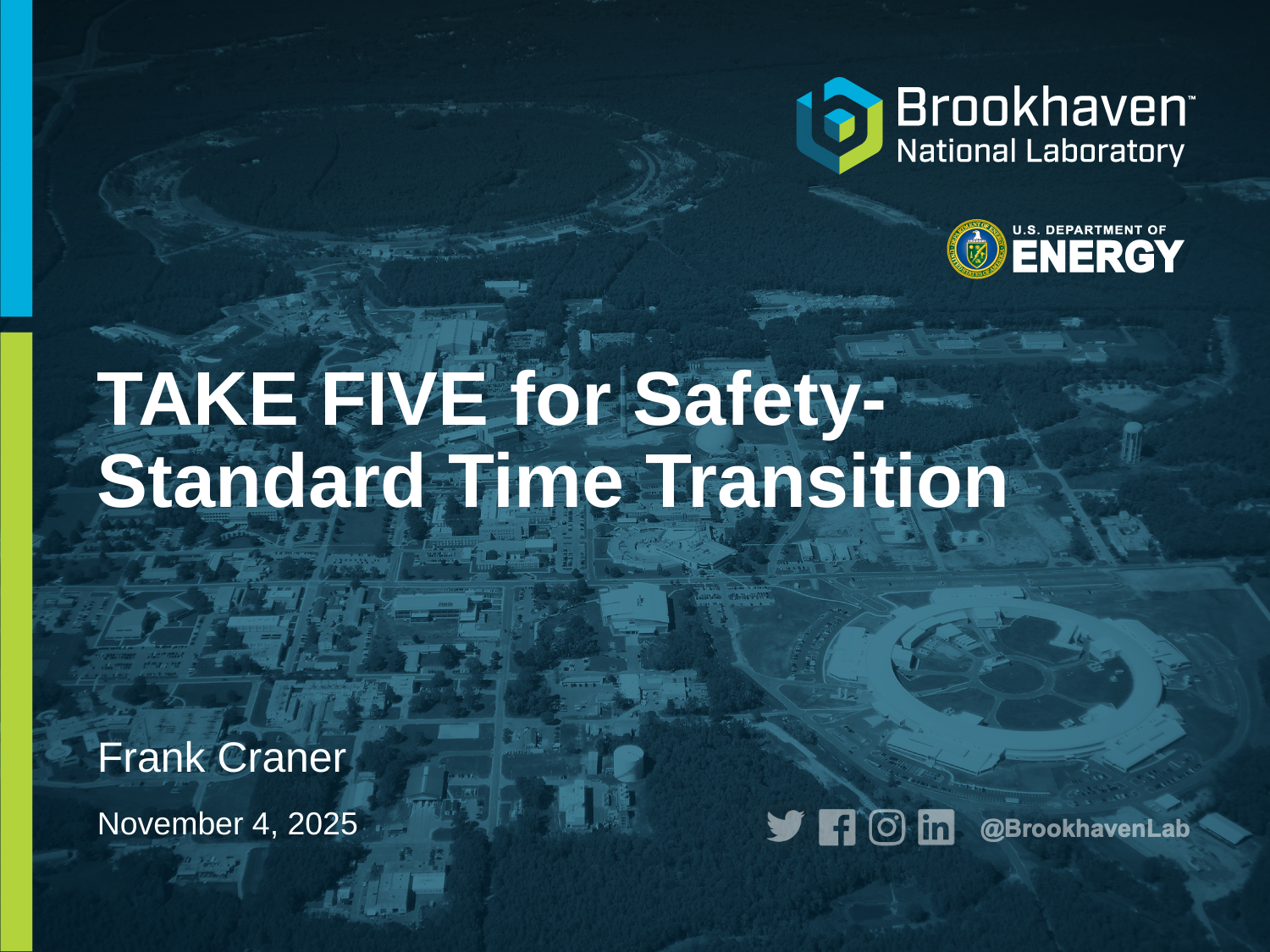

# TAKE FIVE for Safety- Standard Time Transition
Frank Craner

November 4, 2025